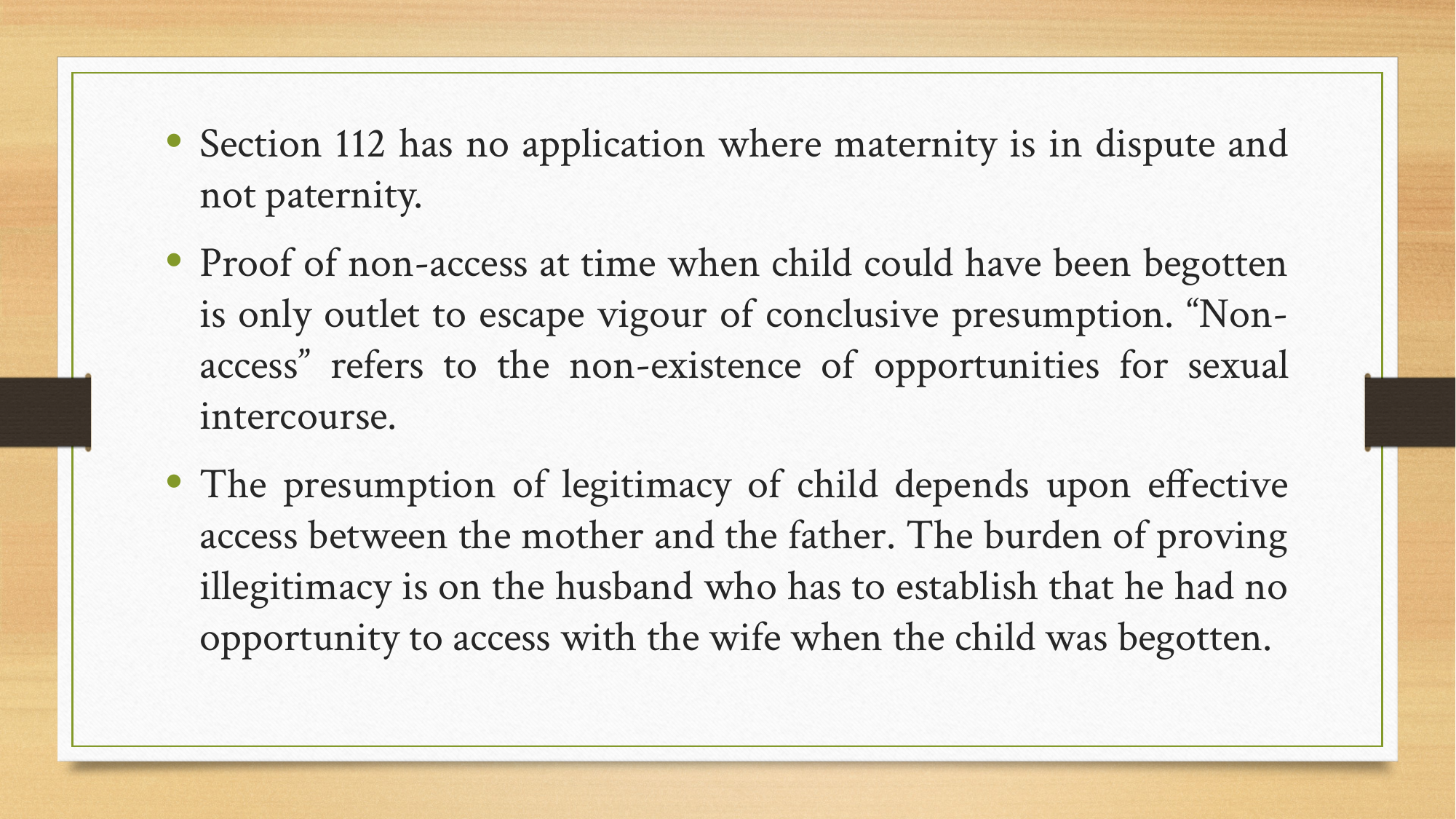

Section 112 has no application where maternity is in dispute and not paternity.
Proof of non-access at time when child could have been begotten is only outlet to escape vigour of conclusive presumption. “Non-access” refers to the non-existence of opportunities for sexual intercourse.
The presumption of legitimacy of child depends upon effective access between the mother and the father. The burden of proving illegitimacy is on the husband who has to establish that he had no opportunity to access with the wife when the child was begotten.